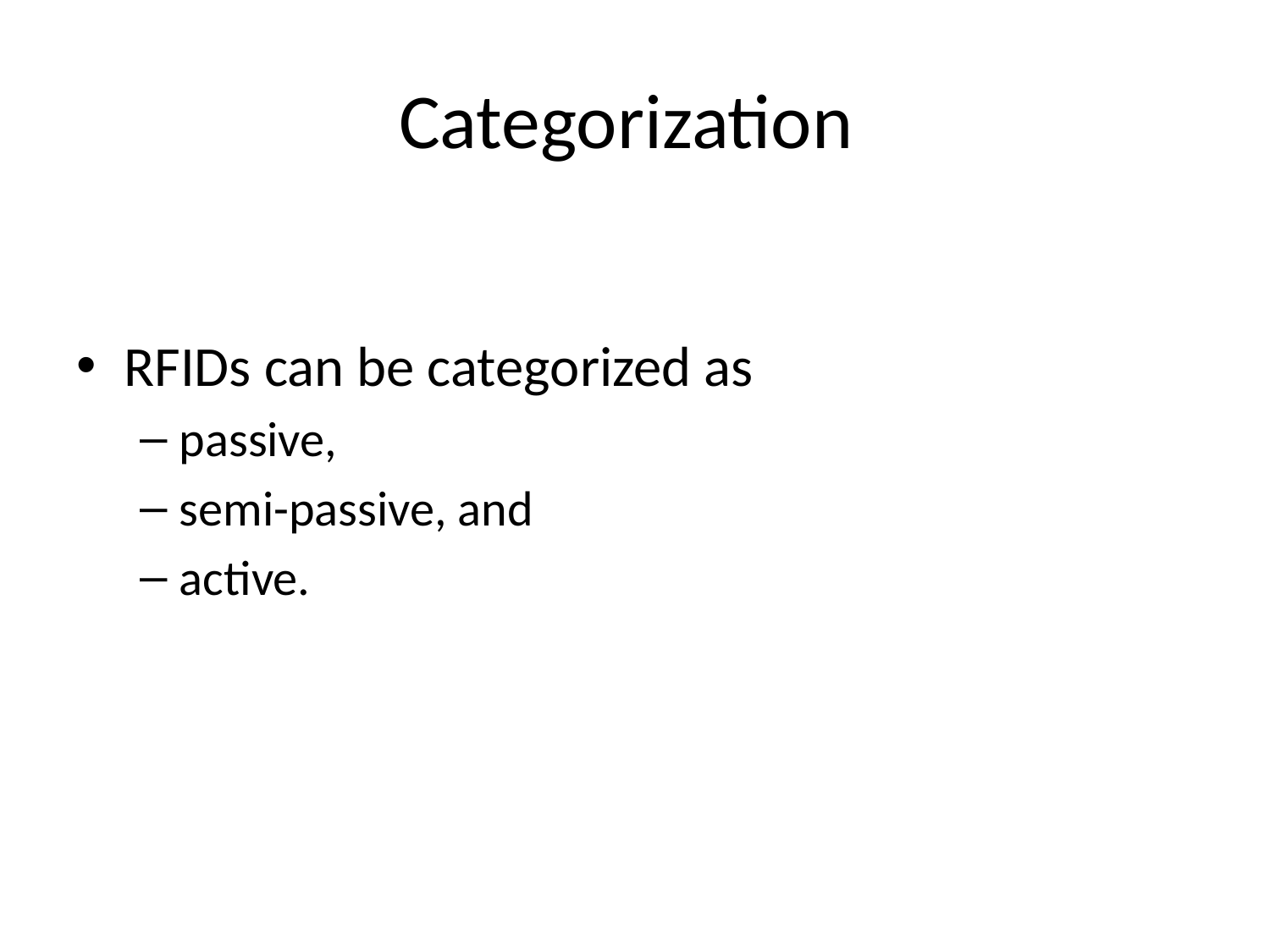

# Categorization
RFIDs can be categorized as
passive,
semi-passive, and
active.